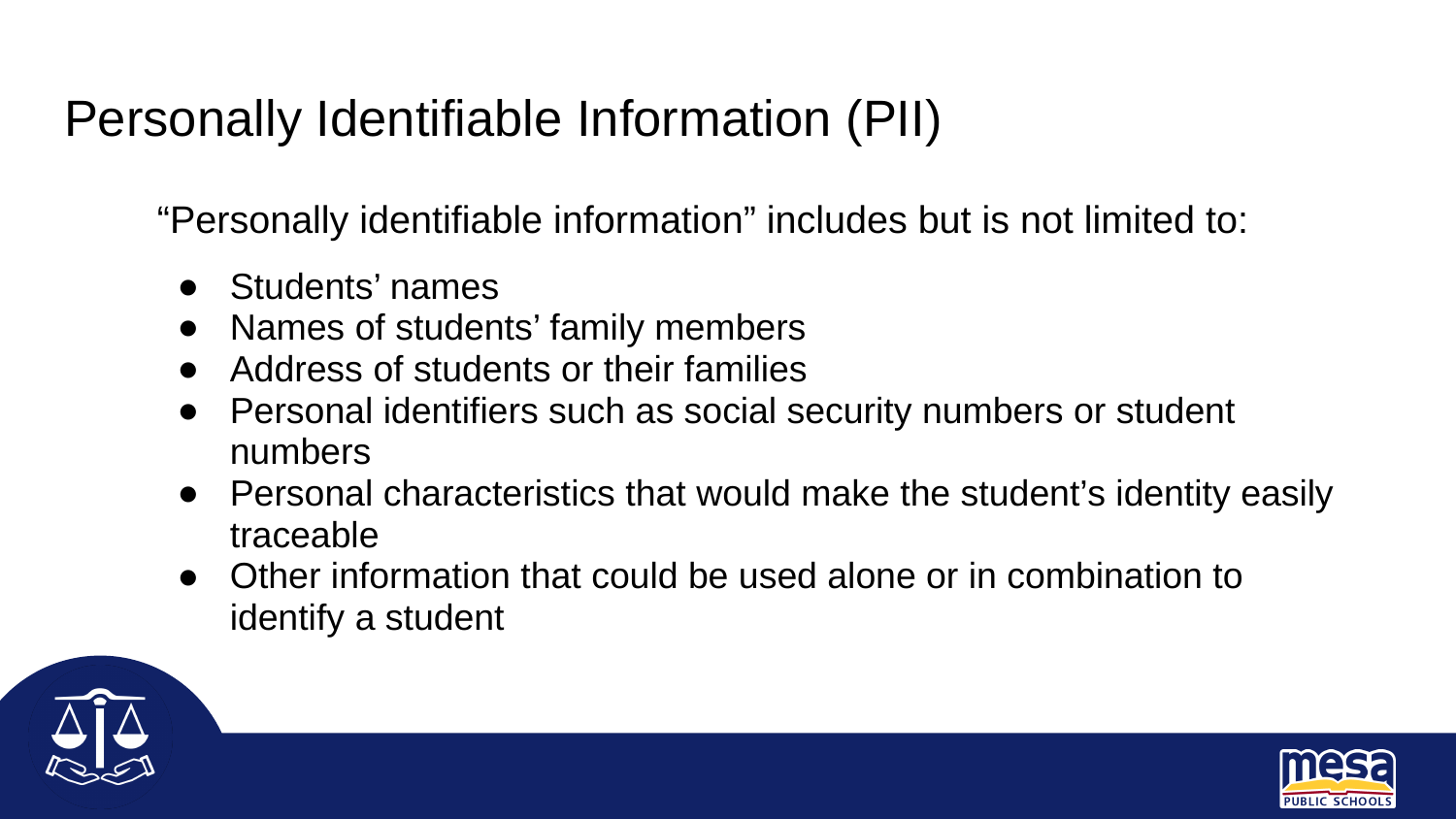

Personally Identifiable Information (PII)
“Personally identifiable information” includes but is not limited to:
Students’ names
Names of students’ family members
Address of students or their families
Personal identifiers such as social security numbers or student numbers
Personal characteristics that would make the student’s identity easily traceable
Other information that could be used alone or in combination to identify a student